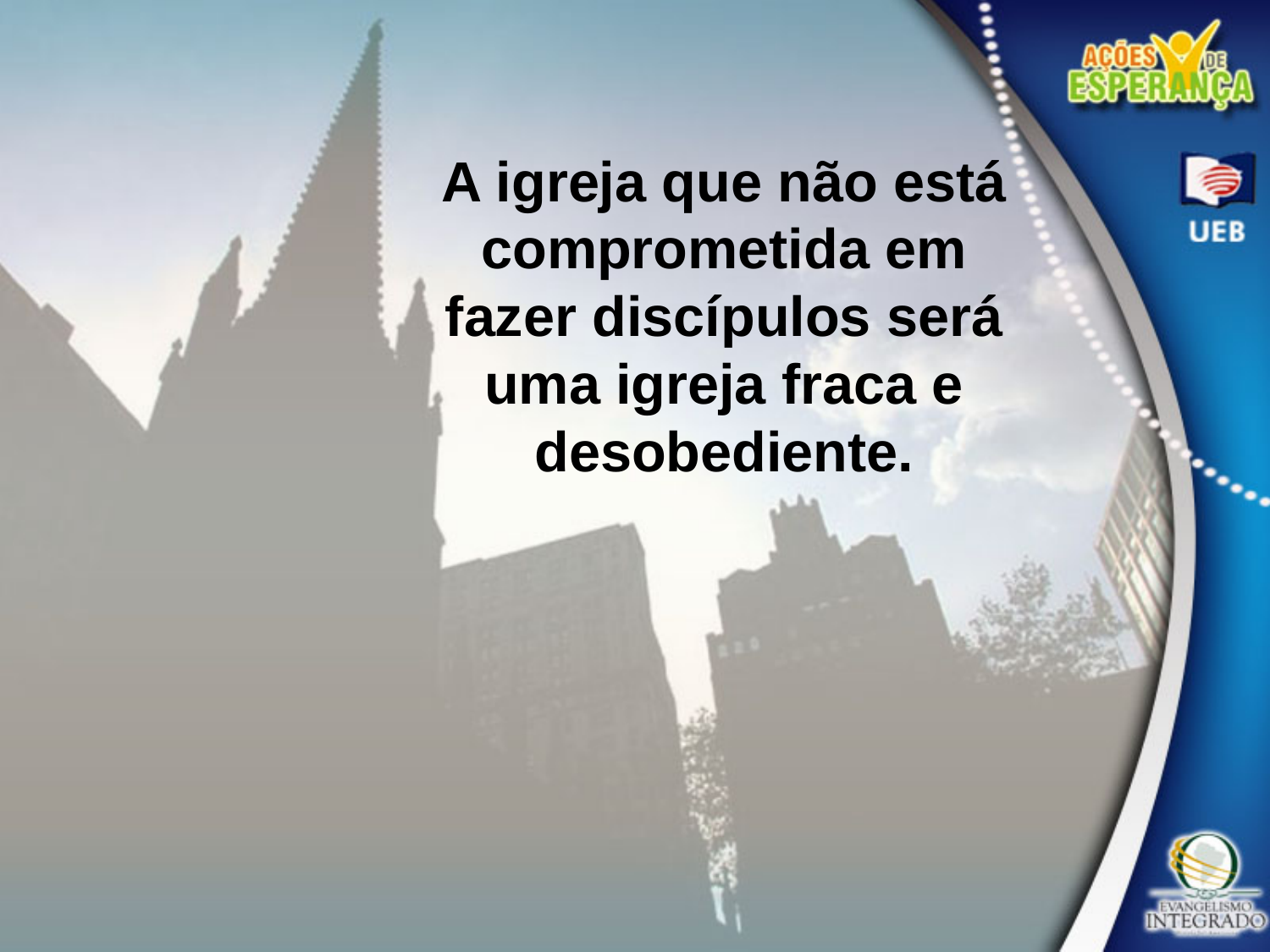

A igreja que não está comprometida em fazer discípulos será uma igreja fraca e desobediente.